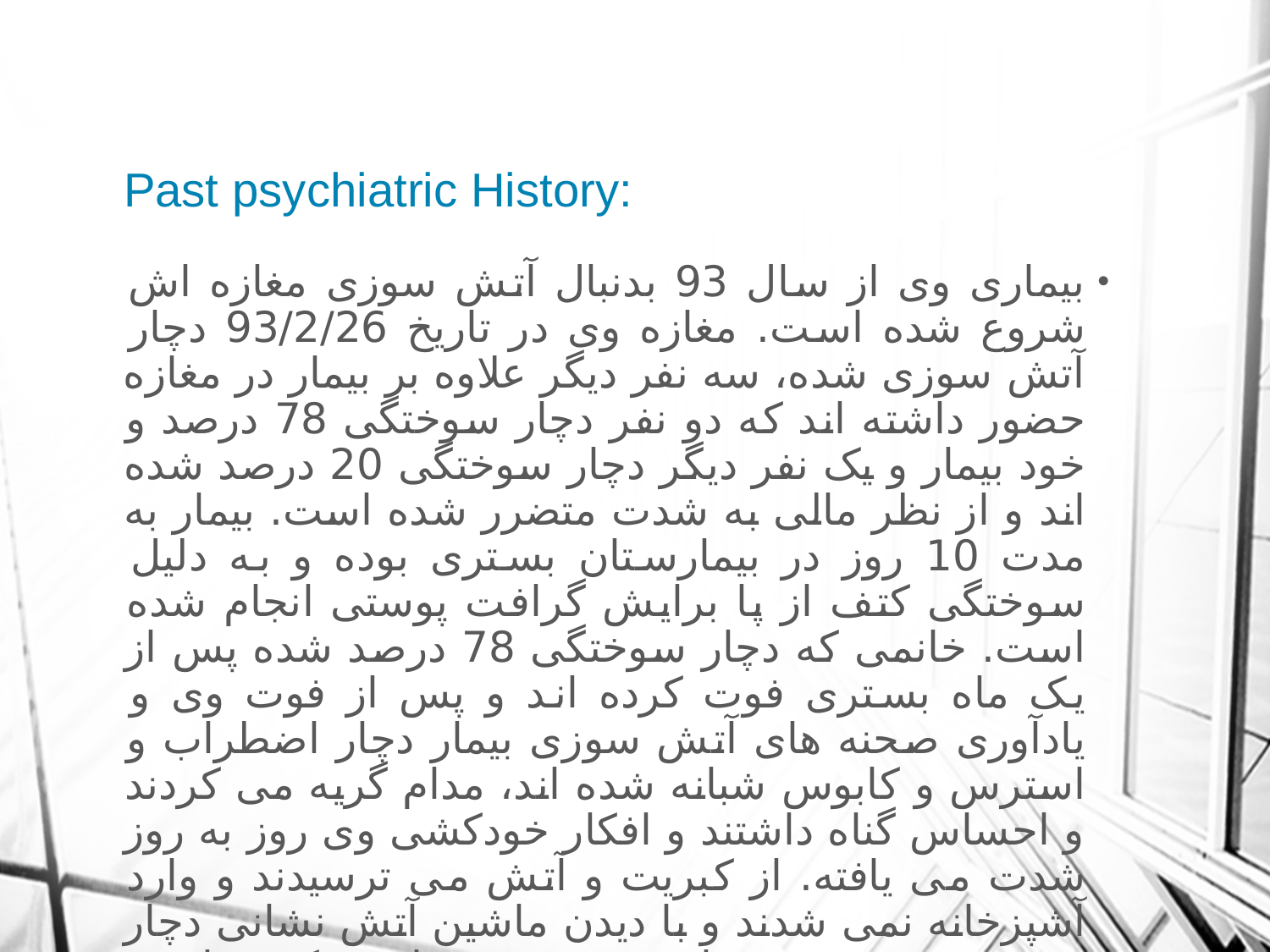

# Past psychiatric History:
بیماری وی از سال 93 بدنبال آتش سوزی مغازه اش شروع شده است. مغازه وی در تاریخ 93/2/26 دچار آتش سوزی شده، سه نفر دیگر علاوه بر بیمار در مغازه حضور داشته اند که دو نفر دچار سوختگی 78 درصد و خود بیمار و یک نفر دیگر دچار سوختگی 20 درصد شده اند و از نظر مالی به شدت متضرر شده است. بیمار به مدت 10 روز در بیمارستان بستری بوده و به دلیل سوختگی کتف از پا برایش گرافت پوستی انجام شده است. خانمی که دچار سوختگی 78 درصد شده پس از یک ماه بستری فوت کرده اند و پس از فوت وی و یادآوری صحنه های آتش سوزی بیمار دچار اضطراب و استرس و کابوس شبانه شده اند، مدام گریه می کردند و احساس گناه داشتند و افکار خودکشی وی روز به روز شدت می یافته. از کبریت و آتش می ترسیدند و وارد آشپزخانه نمی شدند و با دیدن ماشین آتش نشانی دچار ترس می شدند. همان موقع به روانپزشک مراجعه کردند و پس از دریافت دارو بهبودی حاصل نشده است.